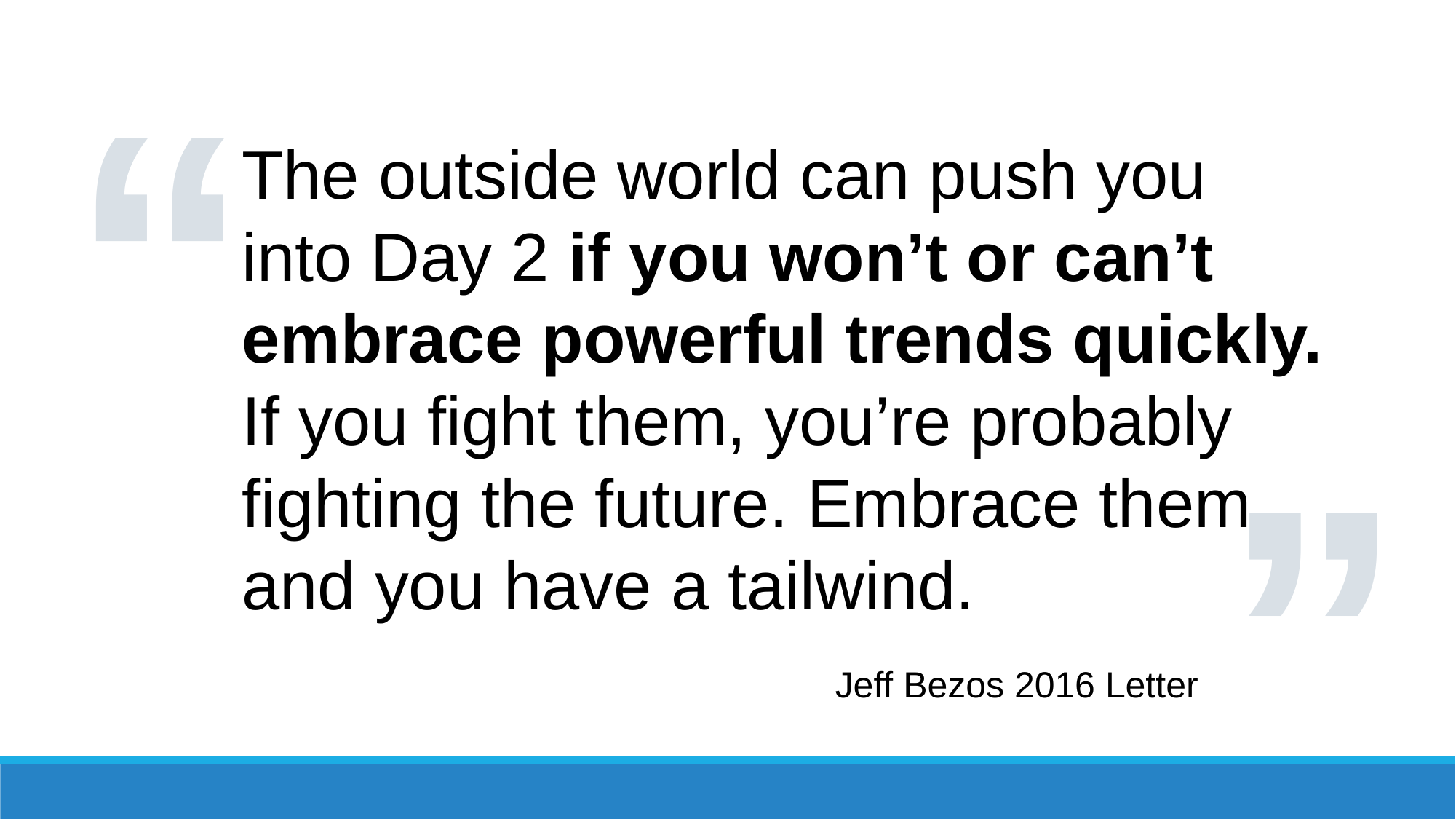

“
The outside world can push you into Day 2 if you won’t or can’t embrace powerful trends quickly. If you fight them, you’re probably fighting the future. Embrace them and you have a tailwind.
“
Jeff Bezos 2016 Letter